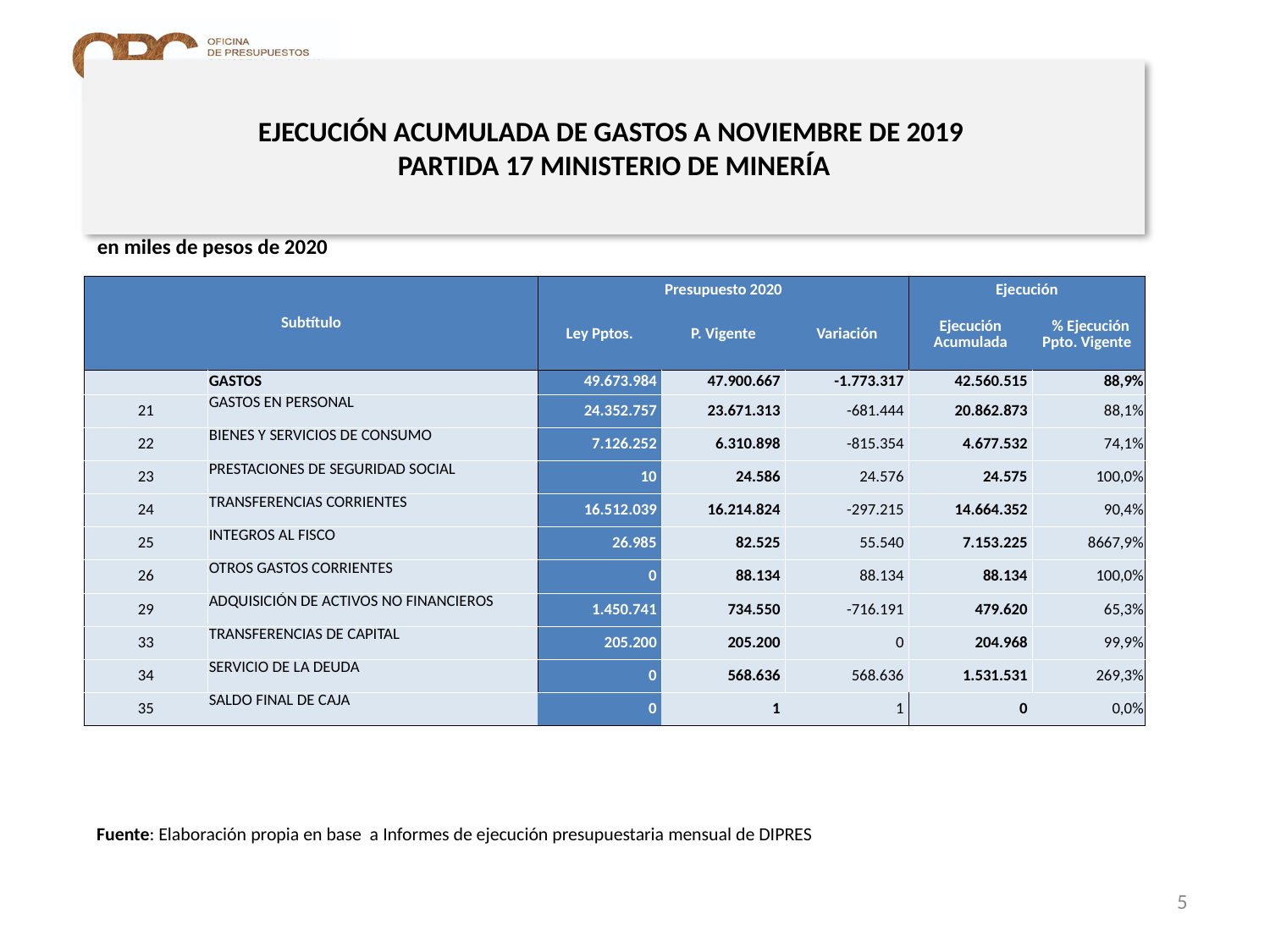

# EJECUCIÓN ACUMULADA DE GASTOS A NOVIEMBRE DE 2019 PARTIDA 17 MINISTERIO DE MINERÍA
en miles de pesos de 2020
| Subtítulo |  | Presupuesto 2020 |  |  | Ejecución |  |
| --- | --- | --- | --- | --- | --- | --- |
|  |  | Ley Pptos. | P. Vigente | Variación | Ejecución Acumulada | % Ejecución Ppto. Vigente |
|  | GASTOS | 49.673.984 | 47.900.667 | -1.773.317 | 42.560.515 | 88,9% |
| 21 | GASTOS EN PERSONAL | 24.352.757 | 23.671.313 | -681.444 | 20.862.873 | 88,1% |
| 22 | BIENES Y SERVICIOS DE CONSUMO | 7.126.252 | 6.310.898 | -815.354 | 4.677.532 | 74,1% |
| 23 | PRESTACIONES DE SEGURIDAD SOCIAL | 10 | 24.586 | 24.576 | 24.575 | 100,0% |
| 24 | TRANSFERENCIAS CORRIENTES | 16.512.039 | 16.214.824 | -297.215 | 14.664.352 | 90,4% |
| 25 | INTEGROS AL FISCO | 26.985 | 82.525 | 55.540 | 7.153.225 | 8667,9% |
| 26 | OTROS GASTOS CORRIENTES | 0 | 88.134 | 88.134 | 88.134 | 100,0% |
| 29 | ADQUISICIÓN DE ACTIVOS NO FINANCIEROS | 1.450.741 | 734.550 | -716.191 | 479.620 | 65,3% |
| 33 | TRANSFERENCIAS DE CAPITAL | 205.200 | 205.200 | 0 | 204.968 | 99,9% |
| 34 | SERVICIO DE LA DEUDA | 0 | 568.636 | 568.636 | 1.531.531 | 269,3% |
| 35 | SALDO FINAL DE CAJA | 0 | 1 | 1 | 0 | 0,0% |
Nota: Para el cálculo del presupuesto vigente, así como para determinar la ejecución acumulada, no se incluyó: el subtítulo 25.99 “Otros Íntegros al Fisco” por cuanto corresponden a movimientos contables derivados de una instrucción administrativa aplicada por Dipres a partir del mes de abril.
Fuente: Elaboración propia en base  a Informes de ejecución presupuestaria mensual de DIPRES
5